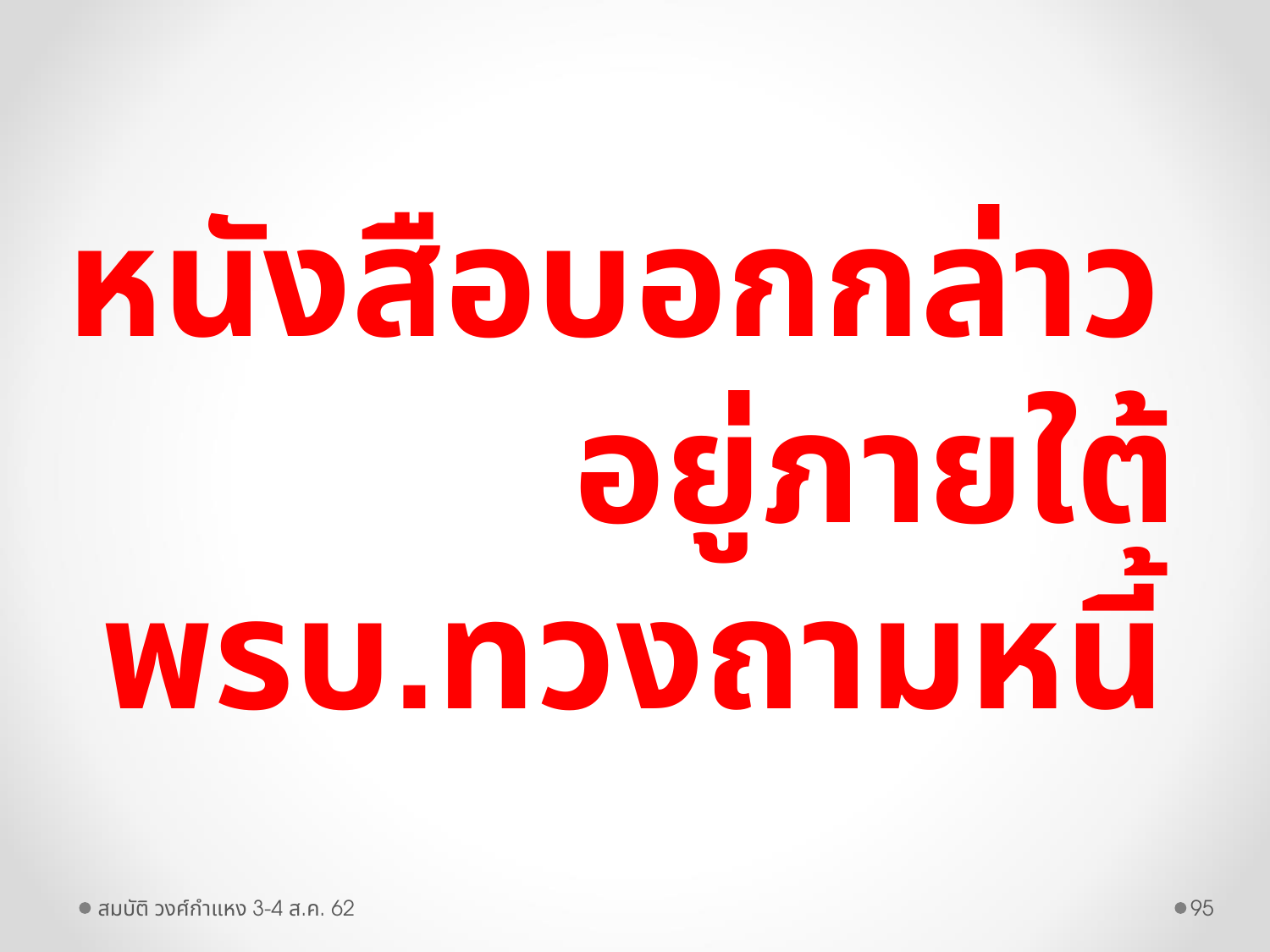

หนังสือบอกกล่าว              อยู่ภายใต้ พรบ.ทวงถามหนี้

สมบัติ วงศ์กำแหง 3-4 ส.ค. 62
95